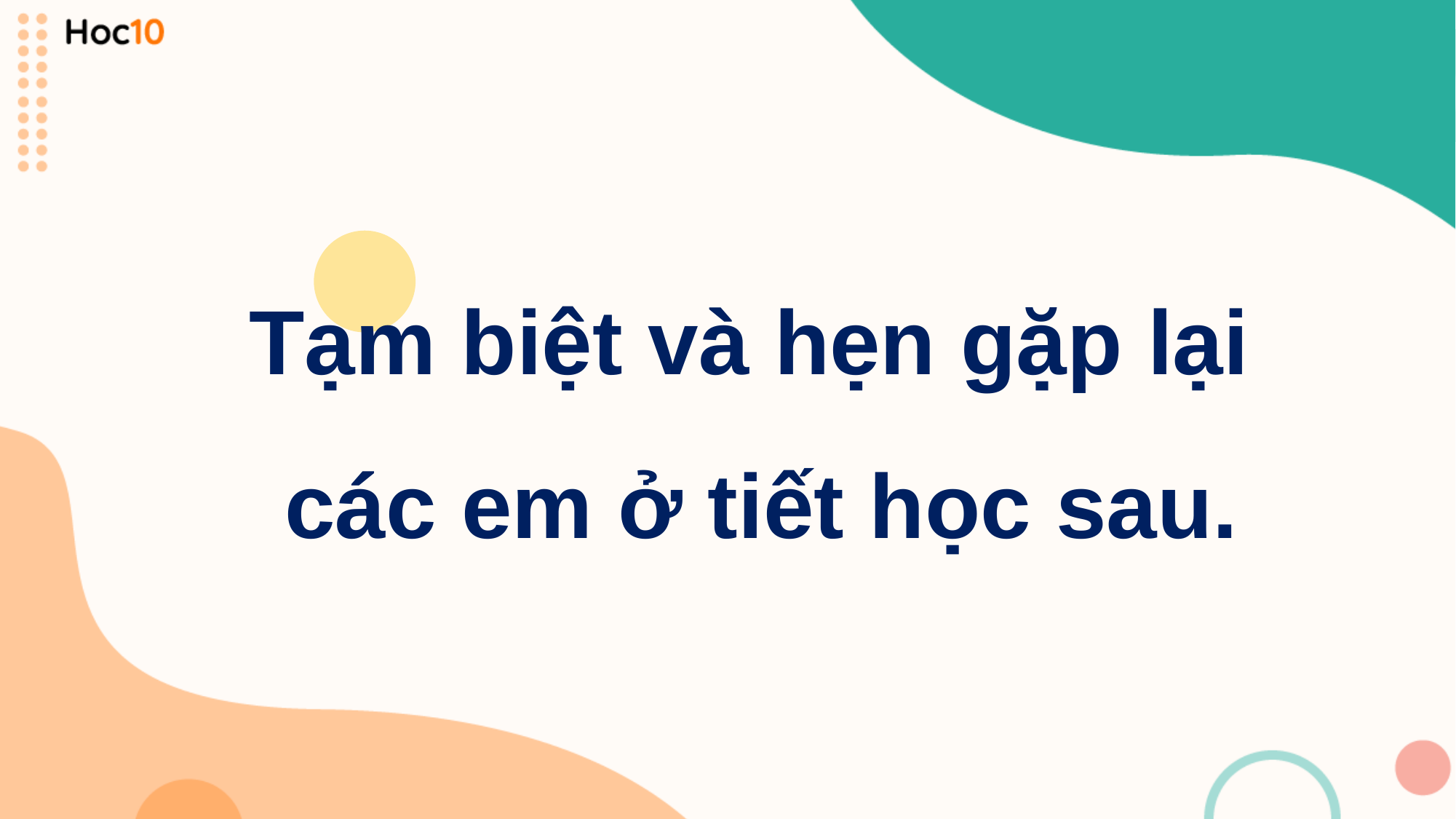

Tạm biệt và hẹn gặp lại
 các em ở tiết học sau.